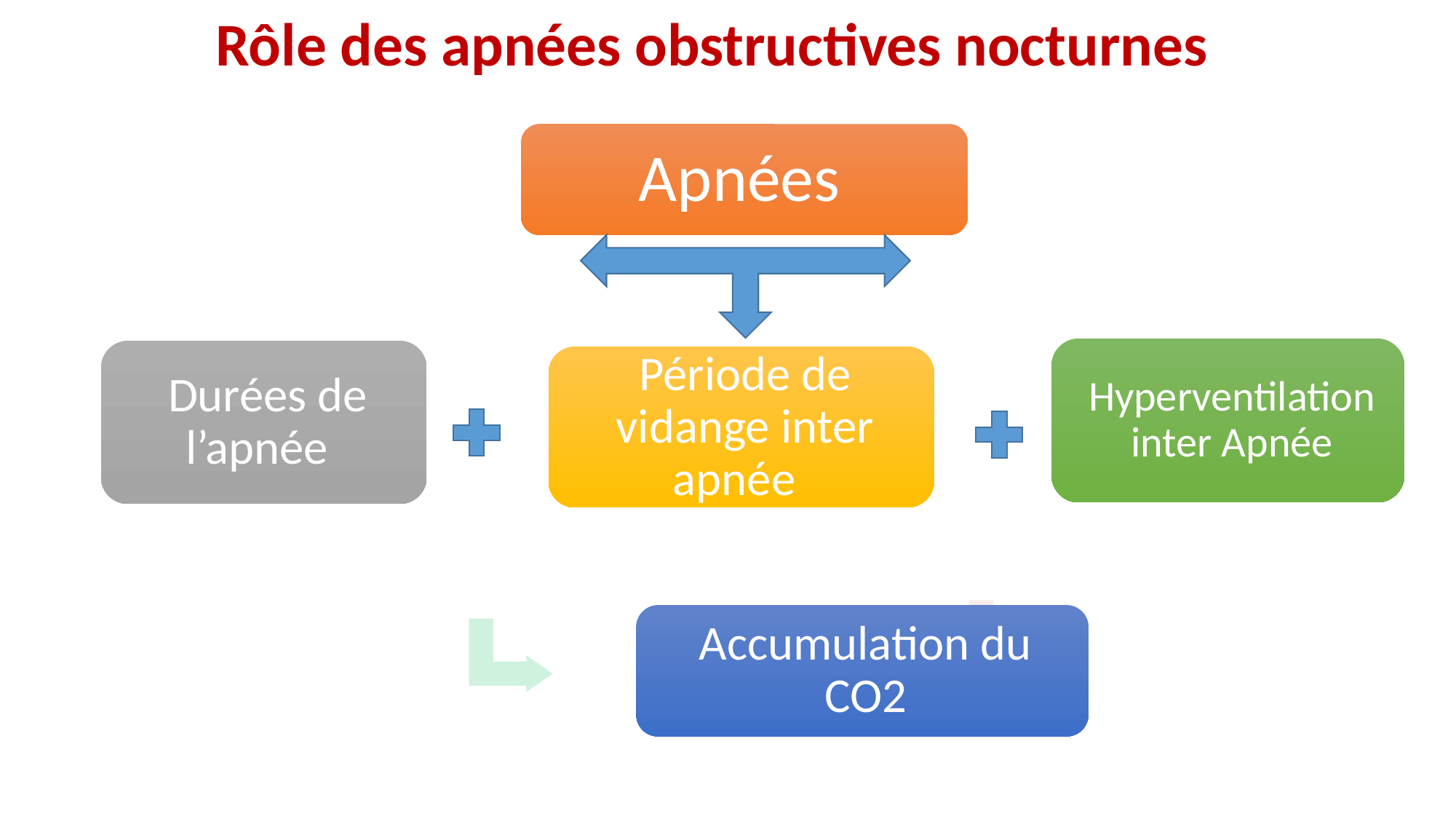

Rôle des apnées obstructives nocturnes
Apnées
Durées de l’apnée
Période de vidange inter apnée
Accumulation du CO2
Hyperventilation inter Apnée